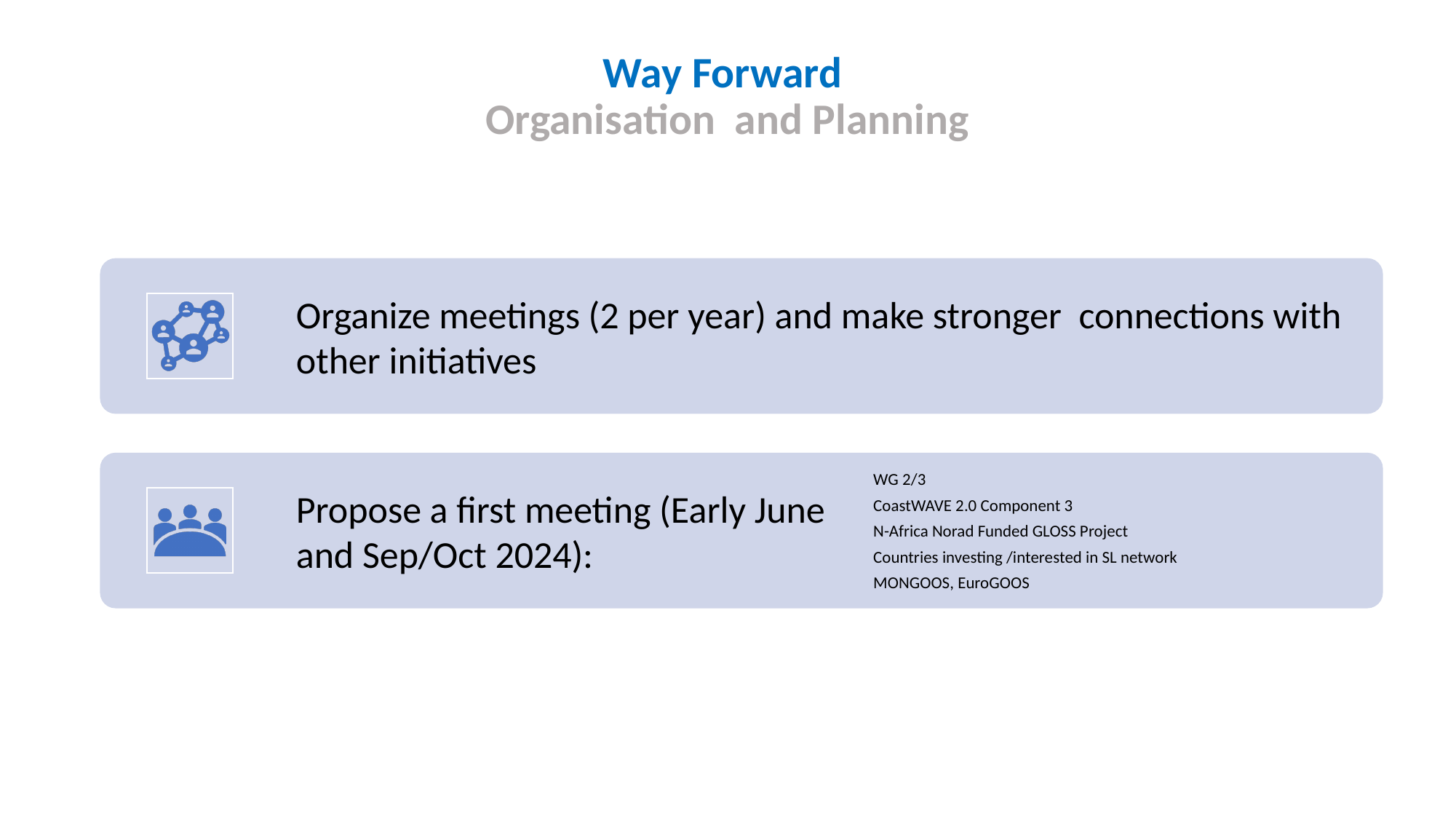

# Way Forward Organisation  and Planning
Organize meetings (2 per year) and make stronger  connections with other initiatives
Propose a first meeting (Early June and Sep/Oct 2024):
WG 2/3
CoastWAVE 2.0 Component 3
N-Africa Norad Funded GLOSS Project
Countries investing /interested in SL network
MONGOOS, EuroGOOS